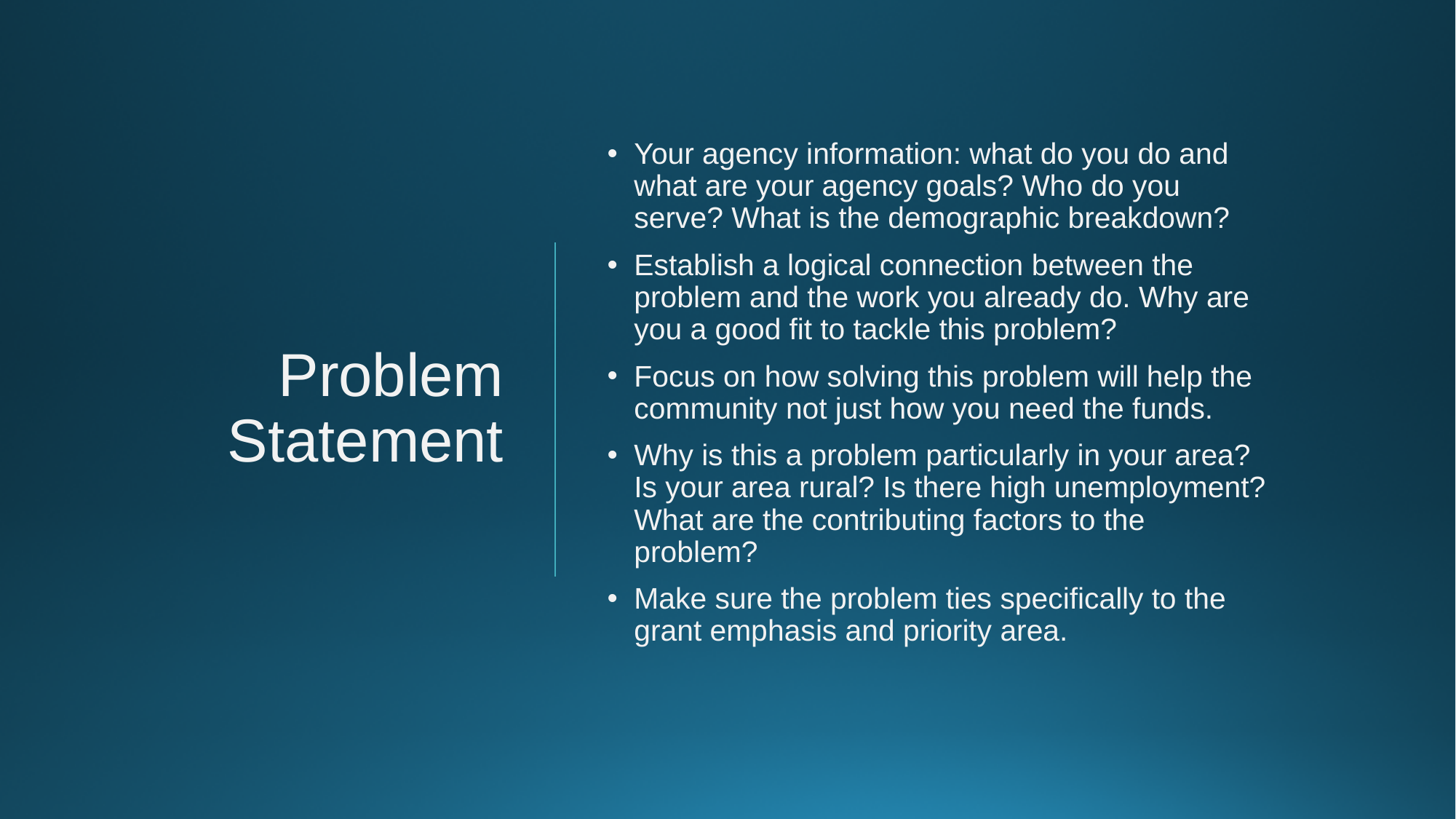

# Problem Statement
Your agency information: what do you do and what are your agency goals? Who do you serve? What is the demographic breakdown?
Establish a logical connection between the problem and the work you already do. Why are you a good fit to tackle this problem?
Focus on how solving this problem will help the community not just how you need the funds.
Why is this a problem particularly in your area? Is your area rural? Is there high unemployment? What are the contributing factors to the problem?
Make sure the problem ties specifically to the grant emphasis and priority area.